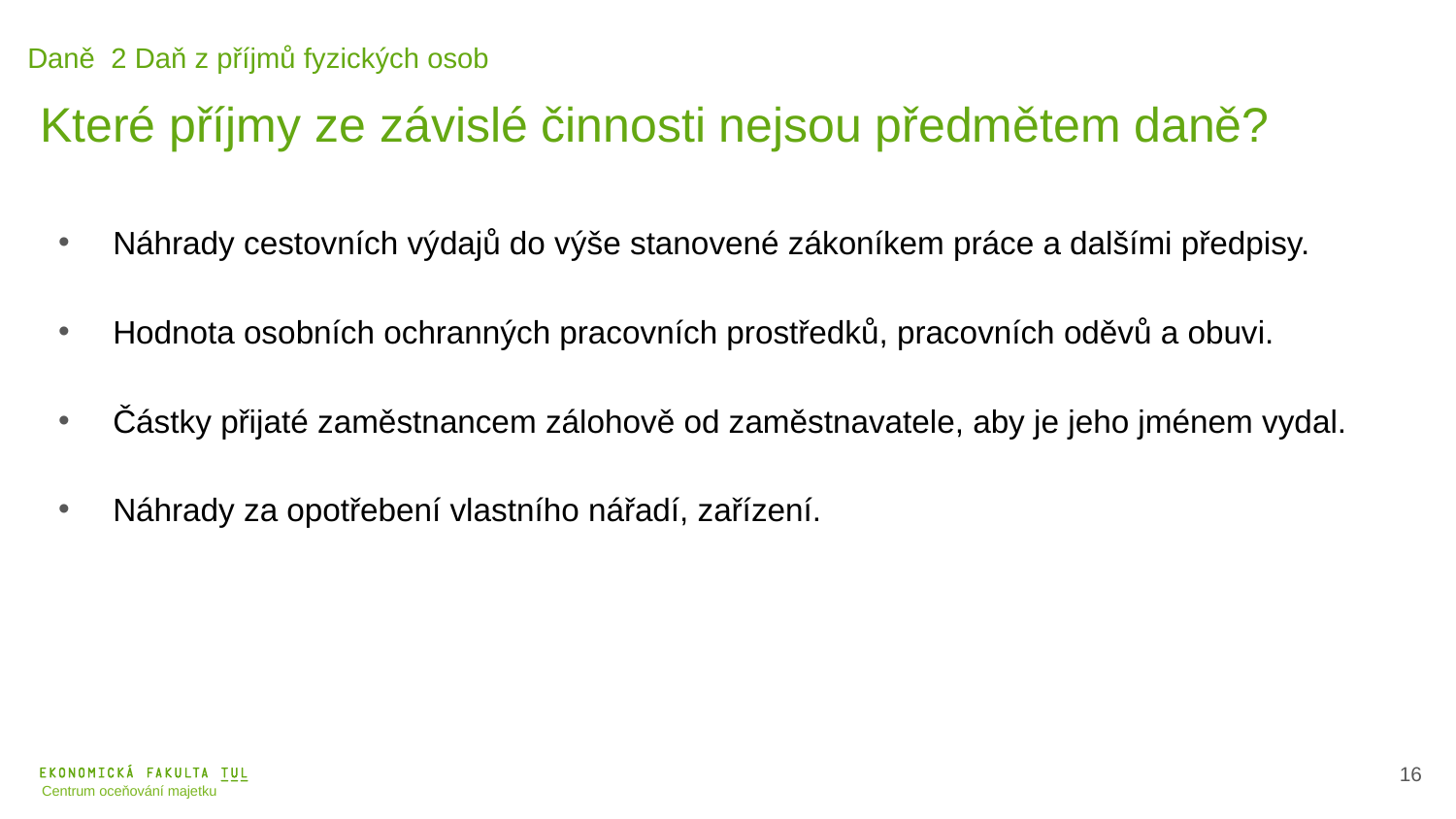

Daně  2 Daň z příjmů fyzických osob
Které příjmy ze závislé činnosti nejsou předmětem daně?

Náhrady cestovních výdajů do výše stanovené zákoníkem práce a dalšími předpisy.

Hodnota osobních ochranných pracovních prostředků, pracovních oděvů a obuvi.

Částky přijaté zaměstnancem zálohově od zaměstnavatele, aby je jeho jménem vydal.

Náhrady za opotřebení vlastního nářadí, zařízení.

16
Centrum oceňování majetku